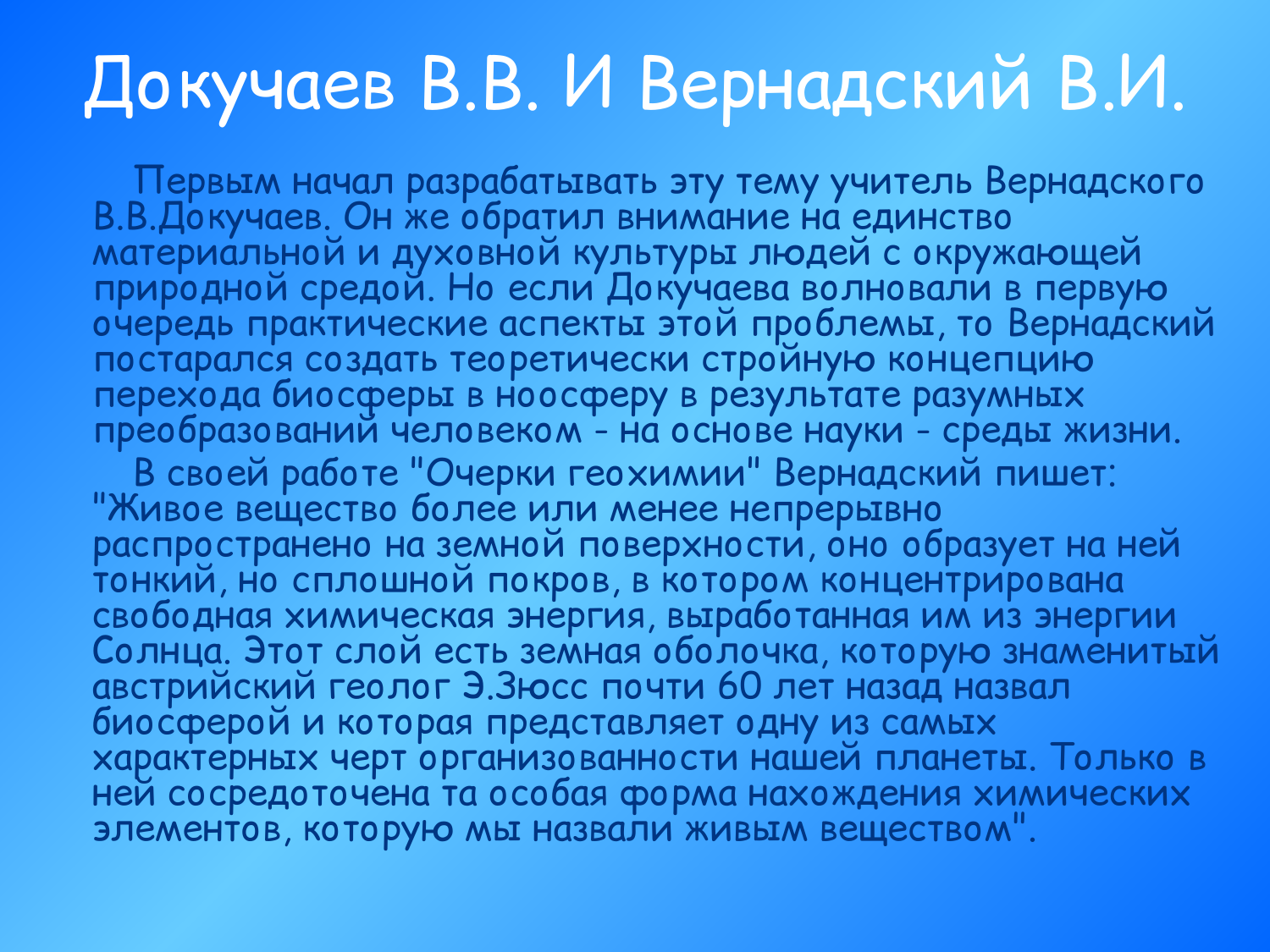

# Докучаев В.В. И Вернадский В.И.
        Первым начал разрабатывать эту тему учитель Вернадского В.В.Докучаев. Он же обратил внимание на единство материальной и духовной культуры людей с окружающей природной средой. Но если Докучаева волновали в первую очередь практические аспекты этой проблемы, то Вернадский постарался создать теоретически стройную концепцию перехода биосферы в ноосферу в результате разумных преобразований человеком - на основе науки - среды жизни.
        В своей работе "Очерки геохимии" Вернадский пишет: "Живое вещество более или менее непрерывно распространено на земной поверхности, оно образует на ней тонкий, но сплошной покров, в котором концентрирована свободная химическая энергия, выработанная им из энергии Солнца. Этот слой есть земная оболочка, которую знаменитый австрийский геолог Э.Зюсс почти 60 лет назад назвал биосферой и которая представляет одну из самых характерных черт организованности нашей планеты. Только в ней сосредоточена та особая форма нахождения химических элементов, которую мы назвали живым веществом".